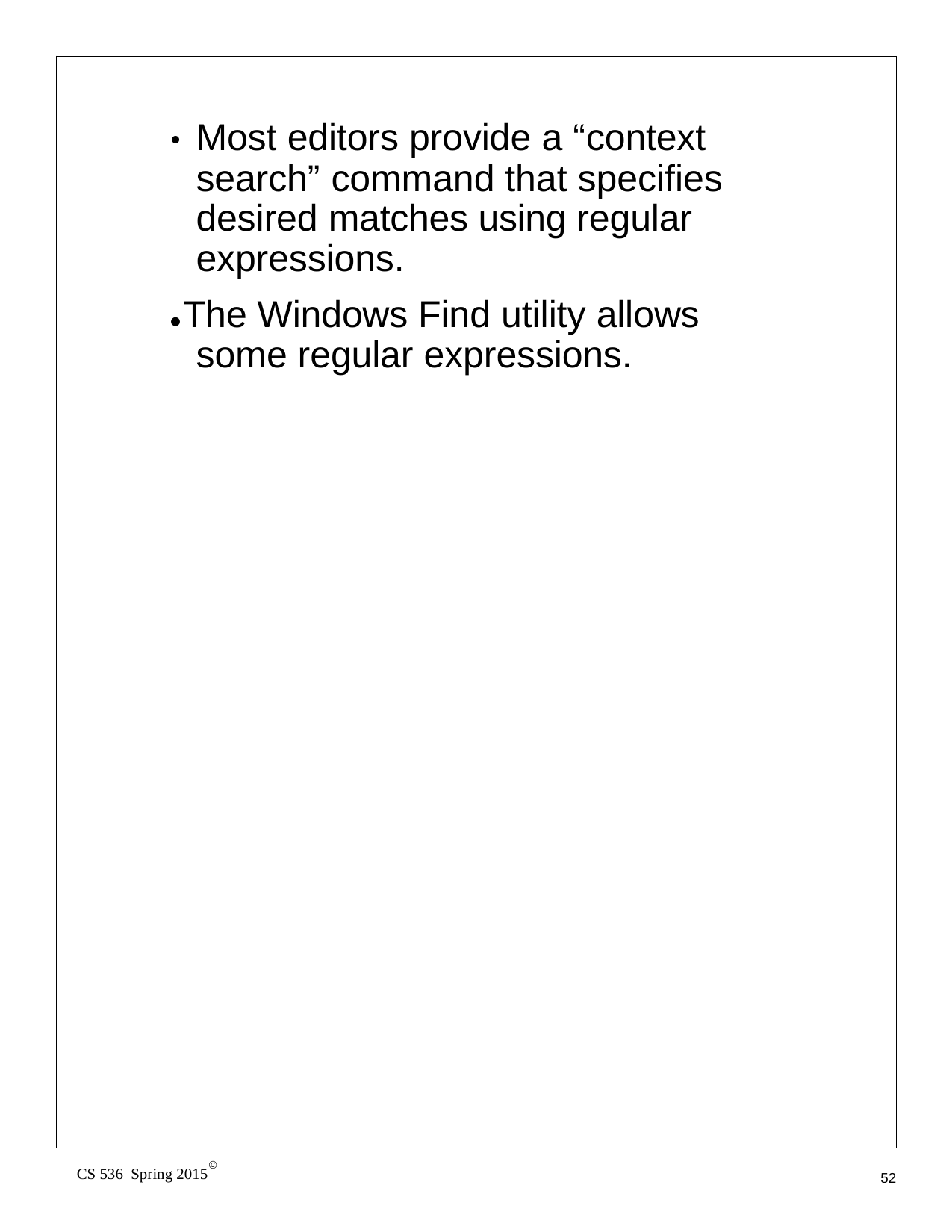

Most editors provide a “context search” command that specifies desired matches using regular expressions.
•The Windows Find utility allows some regular expressions.
©
CS 536  Spring 2015
52